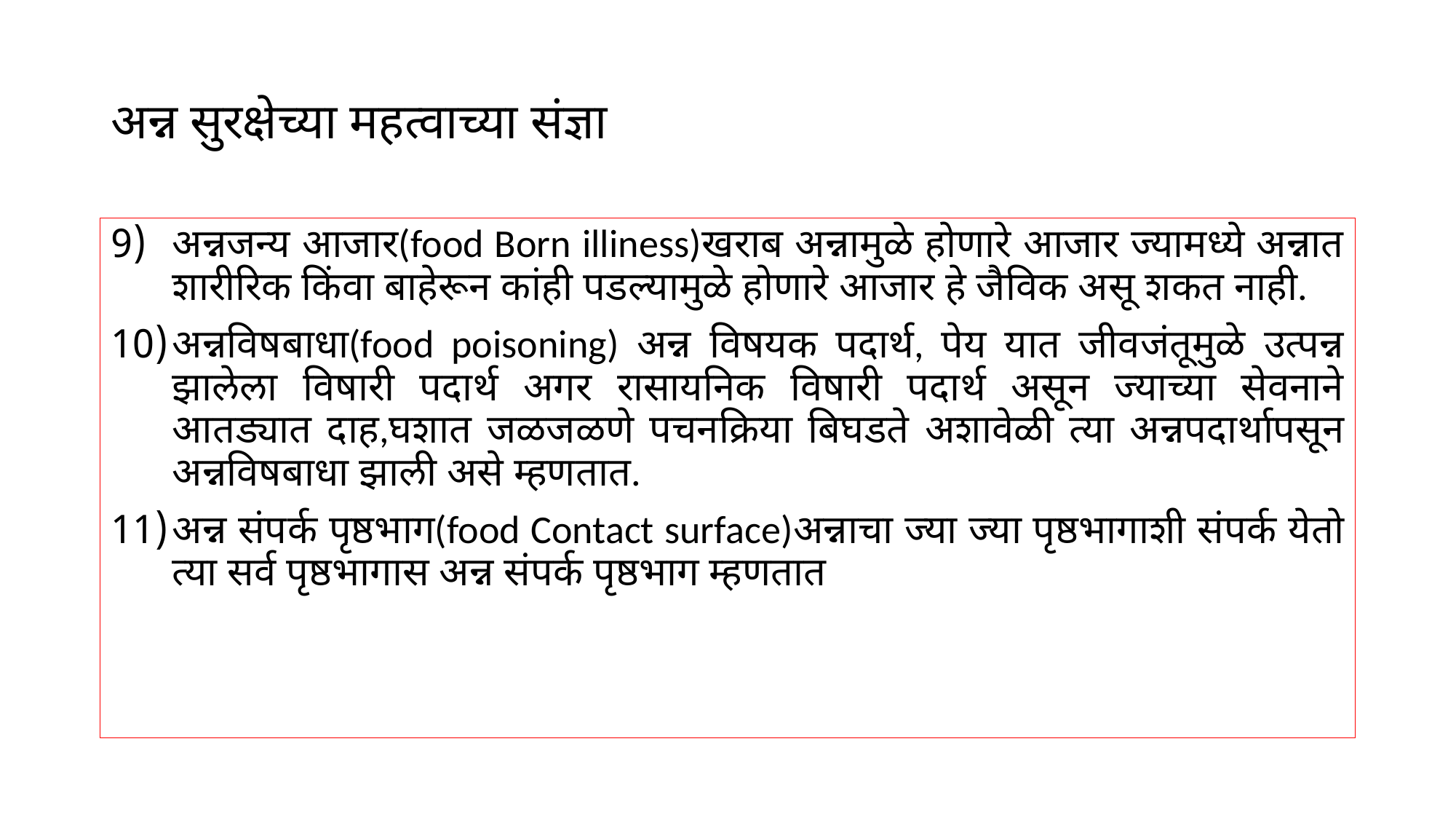

# अन्न सुरक्षेच्या महत्वाच्या संज्ञा
अन्नजन्य आजार(food Born illiness)खराब अन्नामुळे होणारे आजार ज्यामध्ये अन्नात शारीरिक किंवा बाहेरून कांही पडल्यामुळे होणारे आजार हे जैविक असू शकत नाही.
अन्नविषबाधा(food poisoning) अन्न विषयक पदार्थ, पेय यात जीवजंतूमुळे उत्पन्न झालेला विषारी पदार्थ अगर रासायनिक विषारी पदार्थ असून ज्याच्या सेवनाने आतड्यात दाह,घशात जळजळणे पचनक्रिया बिघडते अशावेळी त्या अन्नपदार्थापसून अन्नविषबाधा झाली असे म्हणतात.
अन्न संपर्क पृष्ठभाग(food Contact surface)अन्नाचा ज्या ज्या पृष्ठभागाशी संपर्क येतो त्या सर्व पृष्ठभागास अन्न संपर्क पृष्ठभाग म्हणतात